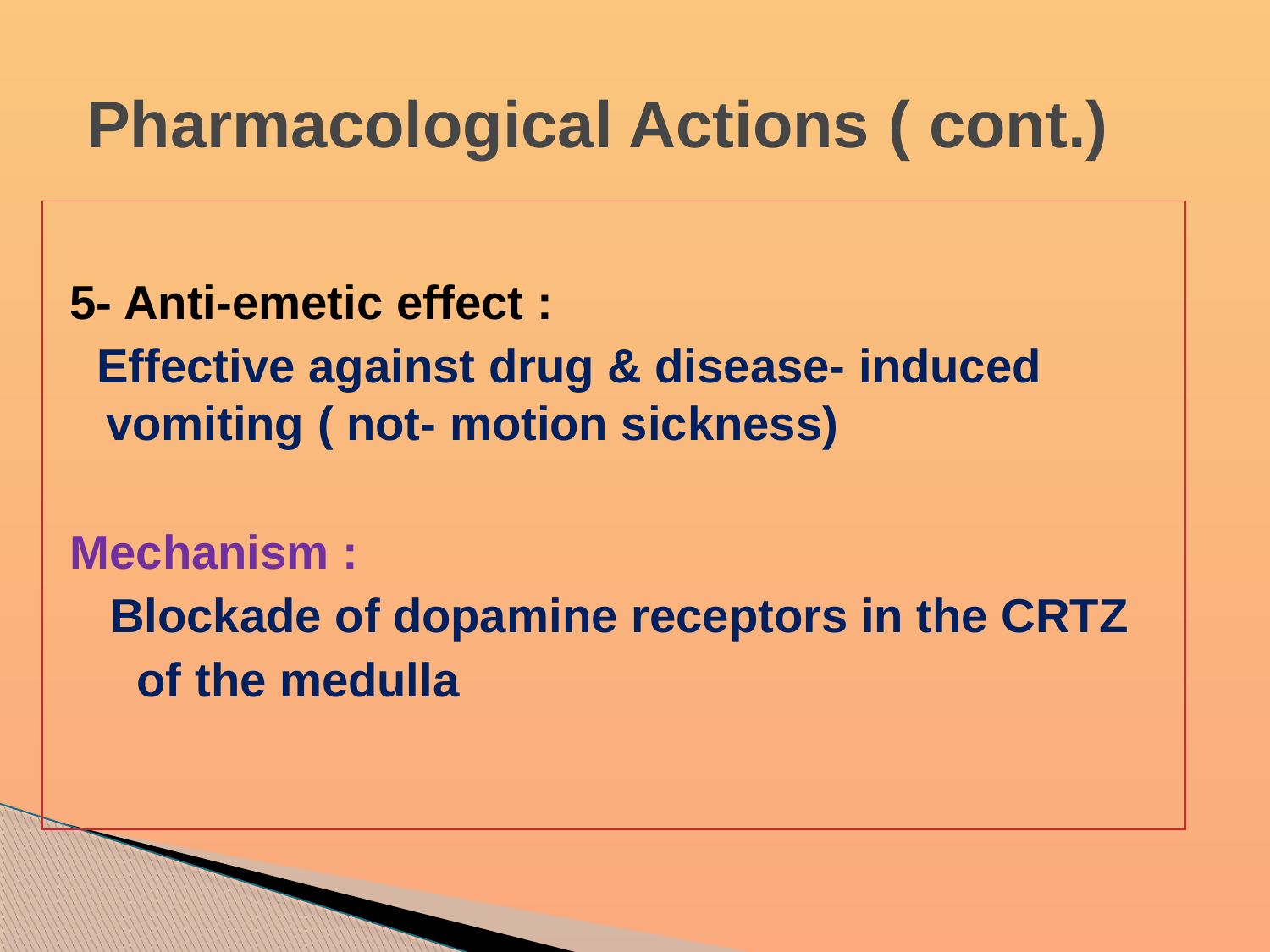

# Pharmacological Actions ( cont.)

5- Anti-emetic effect :
  Effective against drug & disease- induced vomiting ( not- motion sickness)

Mechanism :
   Blockade of dopamine receptors in the CRTZ
     of the medulla